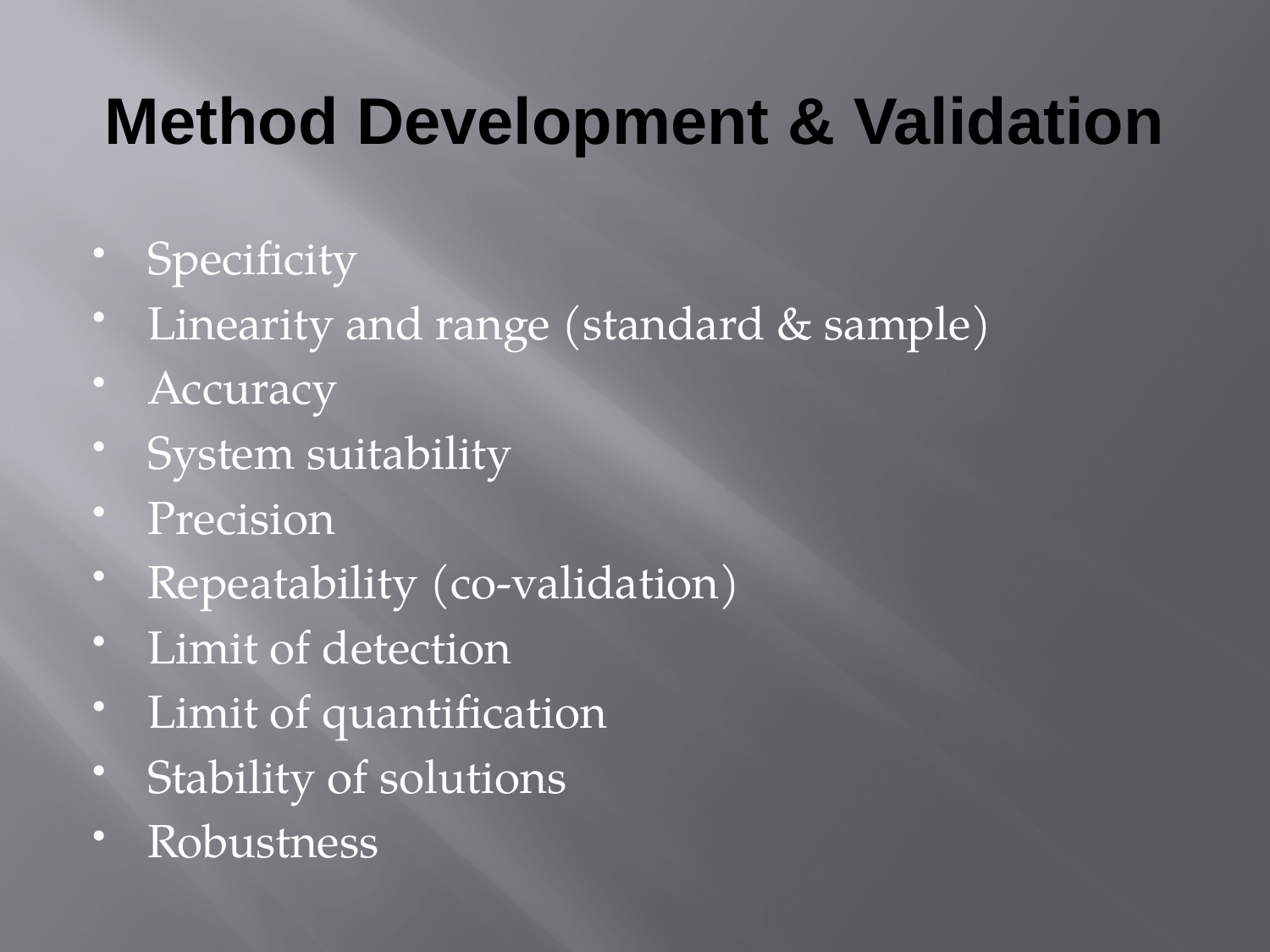

# Method Development & Validation
Specificity
Linearity and range (standard & sample)
Accuracy
System suitability
Precision
Repeatability (co-validation)
Limit of detection
Limit of quantification
Stability of solutions
Robustness